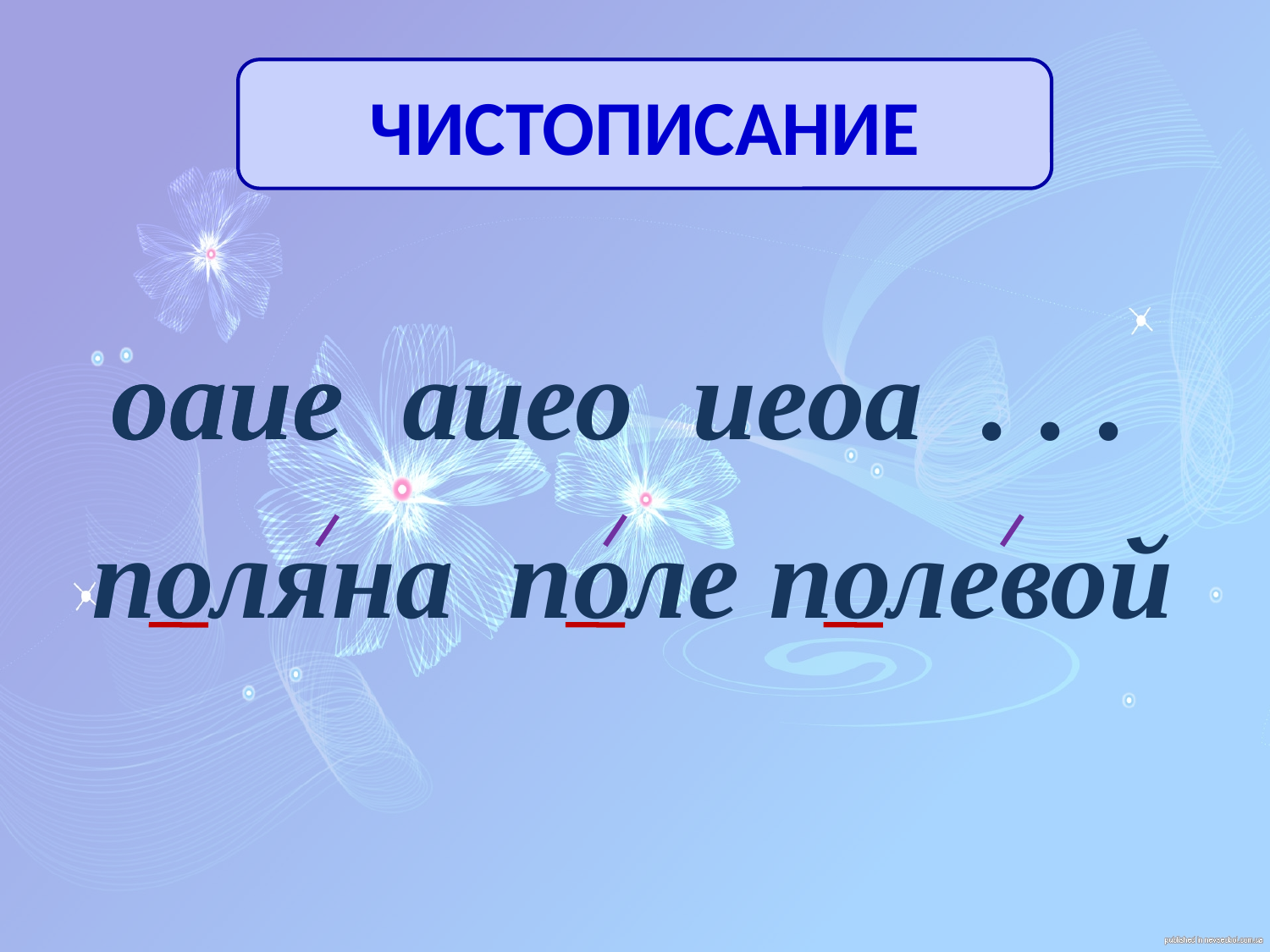

ЧИСТОПИСАНИЕ
оаие
оаие  аиео  иеоа  . . .
поляна
поле полевой